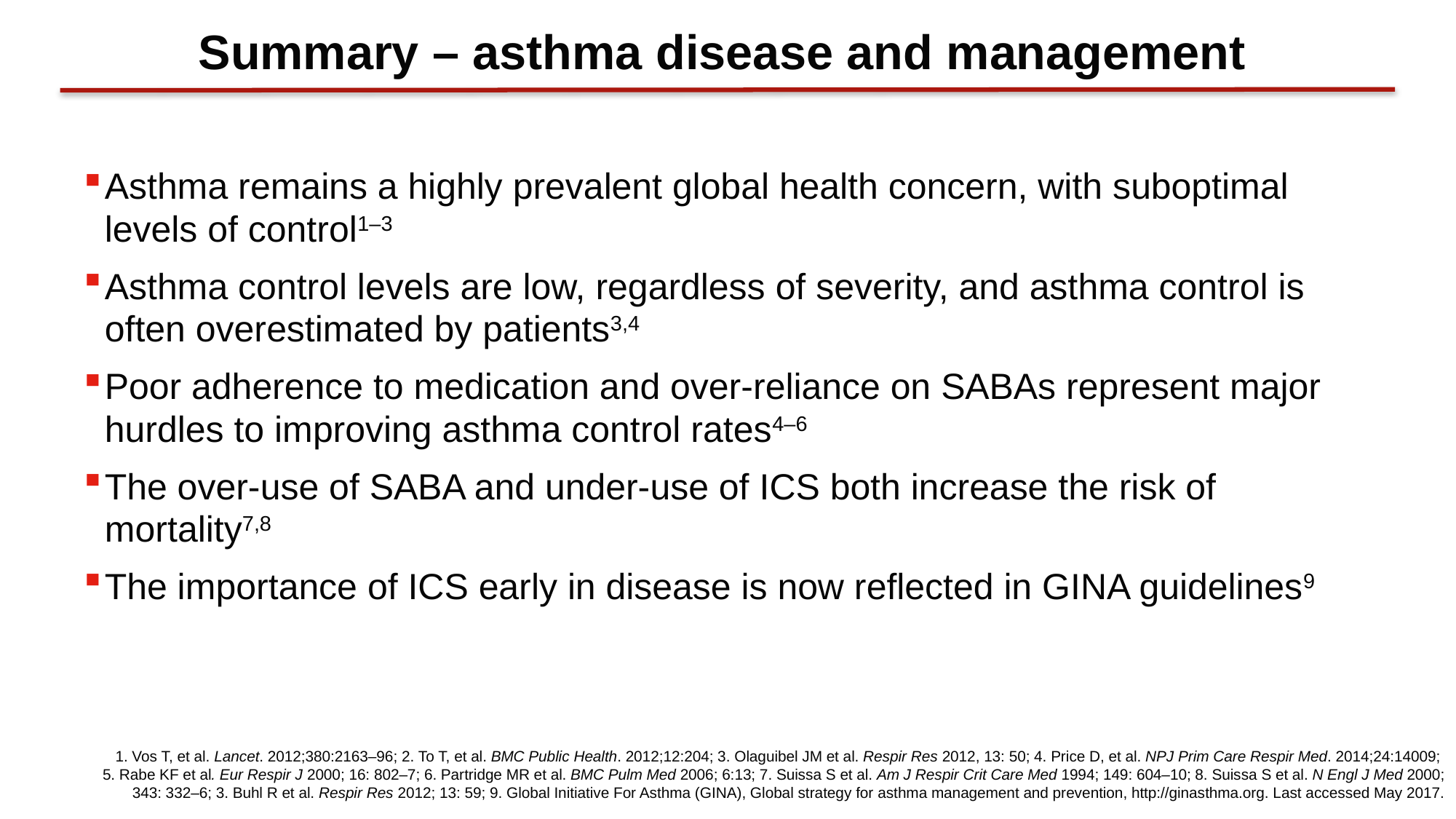

# Summary – asthma disease and management
Asthma remains a highly prevalent global health concern, with suboptimal levels of control1–3
Asthma control levels are low, regardless of severity, and asthma control is often overestimated by patients3,4
Poor adherence to medication and over-reliance on SABAs represent major hurdles to improving asthma control rates4–6
The over-use of SABA and under-use of ICS both increase the risk of mortality7,8
The importance of ICS early in disease is now reflected in GINA guidelines9
1. Vos T, et al. Lancet. 2012;380:2163–96; 2. To T, et al. BMC Public Health. 2012;12:204; 3. Olaguibel JM et al. Respir Res 2012, 13: 50; 4. Price D, et al. NPJ Prim Care Respir Med. 2014;24:14009;
5. Rabe KF et al. Eur Respir J 2000; 16: 802–7; 6. Partridge MR et al. BMC Pulm Med 2006; 6:13; 7. Suissa S et al. Am J Respir Crit Care Med 1994; 149: 604–10; 8. Suissa S et al. N Engl J Med 2000; 343: 332–6; 3. Buhl R et al. Respir Res 2012; 13: 59; 9. Global Initiative For Asthma (GINA), Global strategy for asthma management and prevention, http://ginasthma.org. Last accessed May 2017.